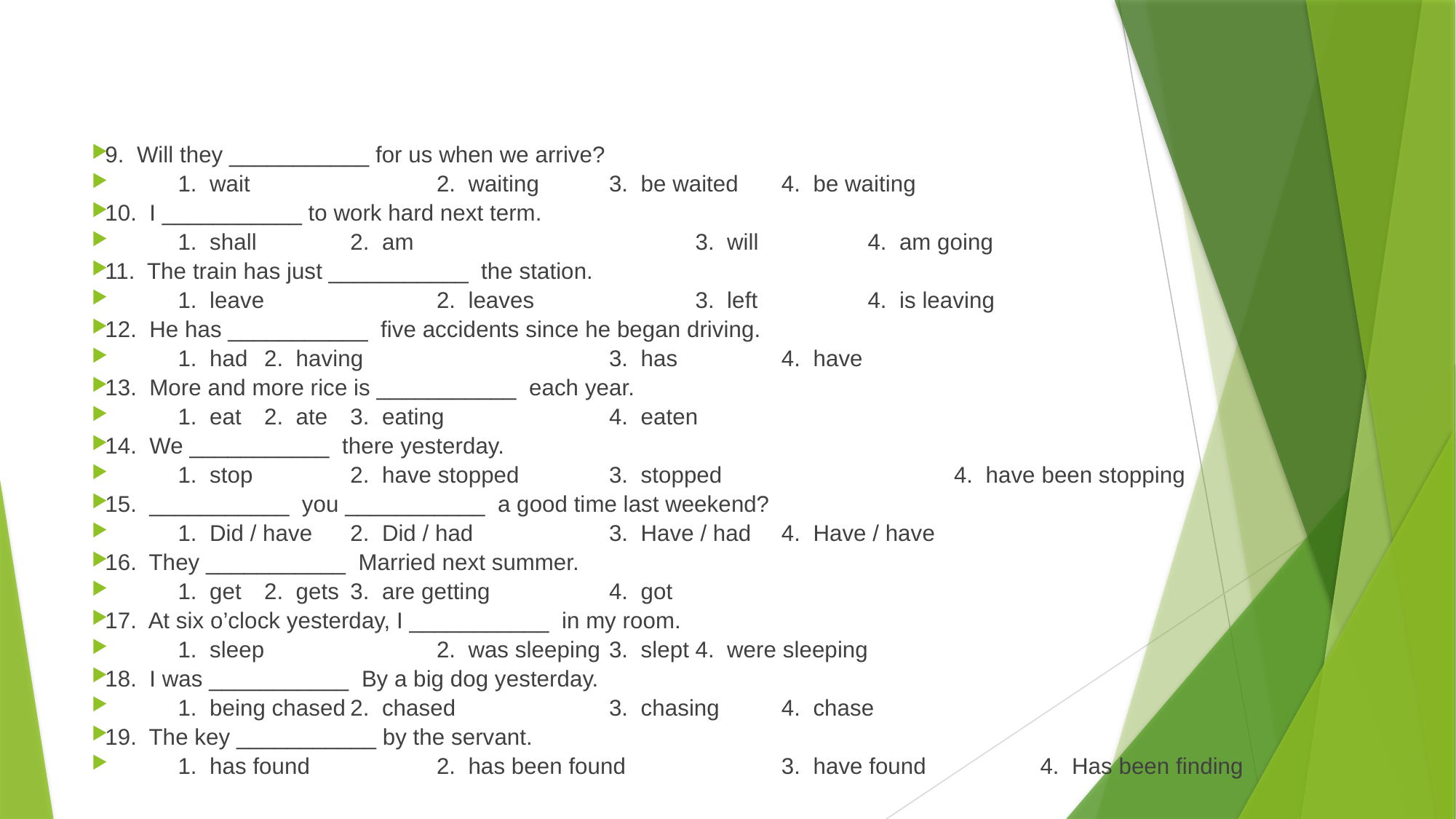

#
9.  Will they ___________ for us when we arrive?
		1.  wait	              	2.  waiting			3.  be waited			4.  be waiting
10.  I ___________ to work hard next term.
		1.  shall	    		2.  am 	          		 	3.  will		 		4.  am going
11.  The train has just ___________  the station.
		1.  leave	    		2.  leaves	           		3.  left		 		4.  is leaving
12.  He has ___________  five accidents since he began driving.
		1.  had			2.  having	           		3.  has		 		4.  have
13.  More and more rice is ___________  each year.
		1.  eat				2.  ate				3.  eating	           		4.  eaten
14.  We ___________  there yesterday.
		1.  stop	  		2.  have stopped	     	3.  stopped	           	 	4.  have been stopping
15.  ___________  you ___________  a good time last weekend?
		1.  Did / have			2.  Did / had			3.  Have / had		4.  Have / have
16.  They ___________  Married next summer.
		1.  get				2.  gets			3.  are getting	      	4.  got
17.  At six o’clock yesterday, I ___________  in my room.
		1.  sleep	     		2.  was sleeping		3.  slept			4.  were sleeping
18.  I was ___________  By a big dog yesterday.
		1.  being chased		2.  chased			3.  chasing			4.  chase
19.  The key ___________ by the servant.
		1.  has found	      		2.  has been found	        	3.  have found	    	4.  Has been finding